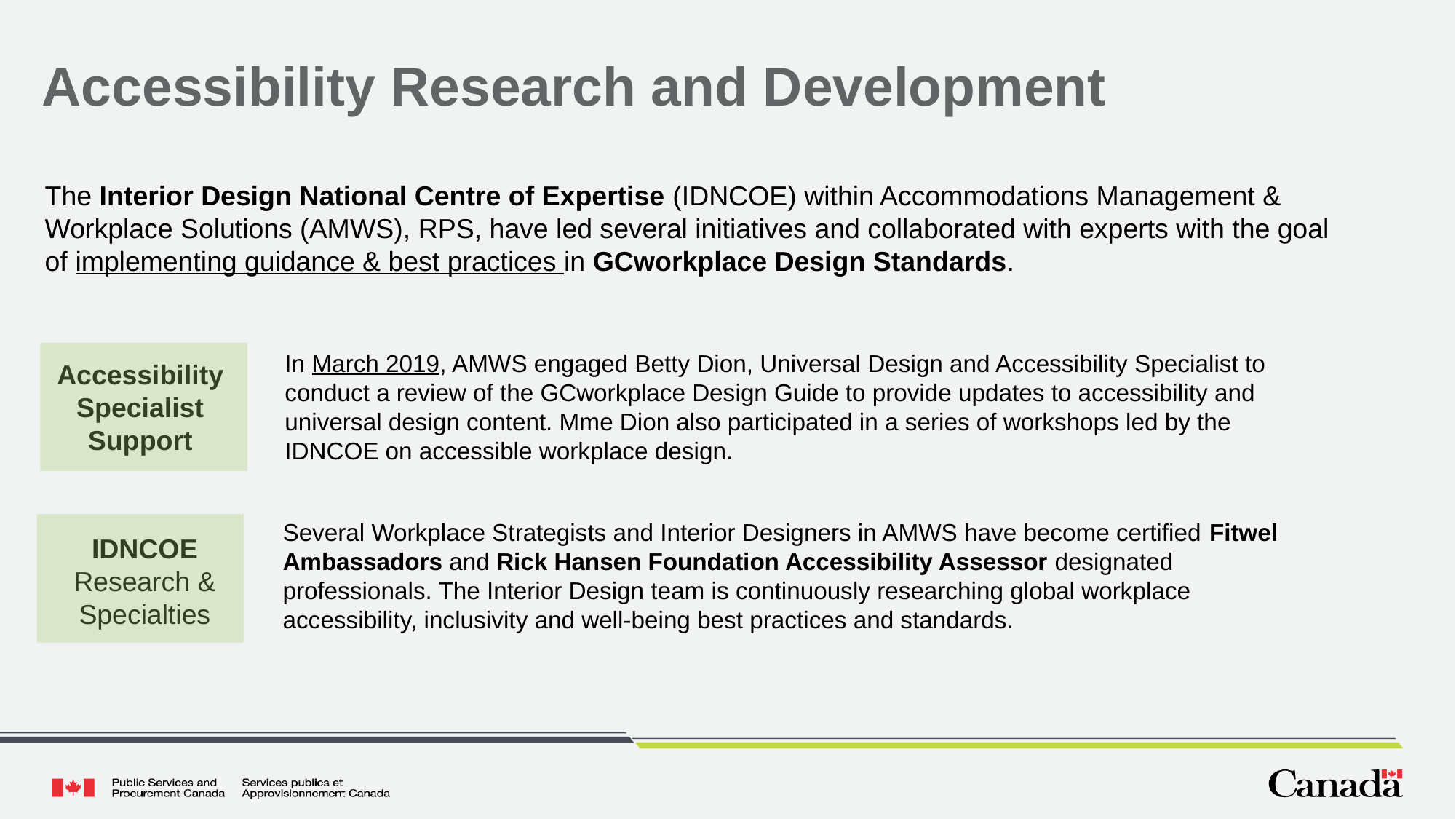

# Accessibility Research and Development
The Interior Design National Centre of Expertise (IDNCOE) within Accommodations Management & Workplace Solutions (AMWS), RPS, have led several initiatives and collaborated with experts with the goal of implementing guidance & best practices in GCworkplace Design Standards.

In March 2019, AMWS engaged Betty Dion, Universal Design and Accessibility Specialist to conduct a review of the GCworkplace Design Guide to provide updates to accessibility and universal design content. Mme Dion also participated in a series of workshops led by the IDNCOE on accessible workplace design.
Accessibility Specialist Support
Several Workplace Strategists and Interior Designers in AMWS have become certified Fitwel Ambassadors and Rick Hansen Foundation Accessibility Assessor designated professionals. The Interior Design team is continuously researching global workplace accessibility, inclusivity and well-being best practices and standards.

IDNCOE
Research & Specialties